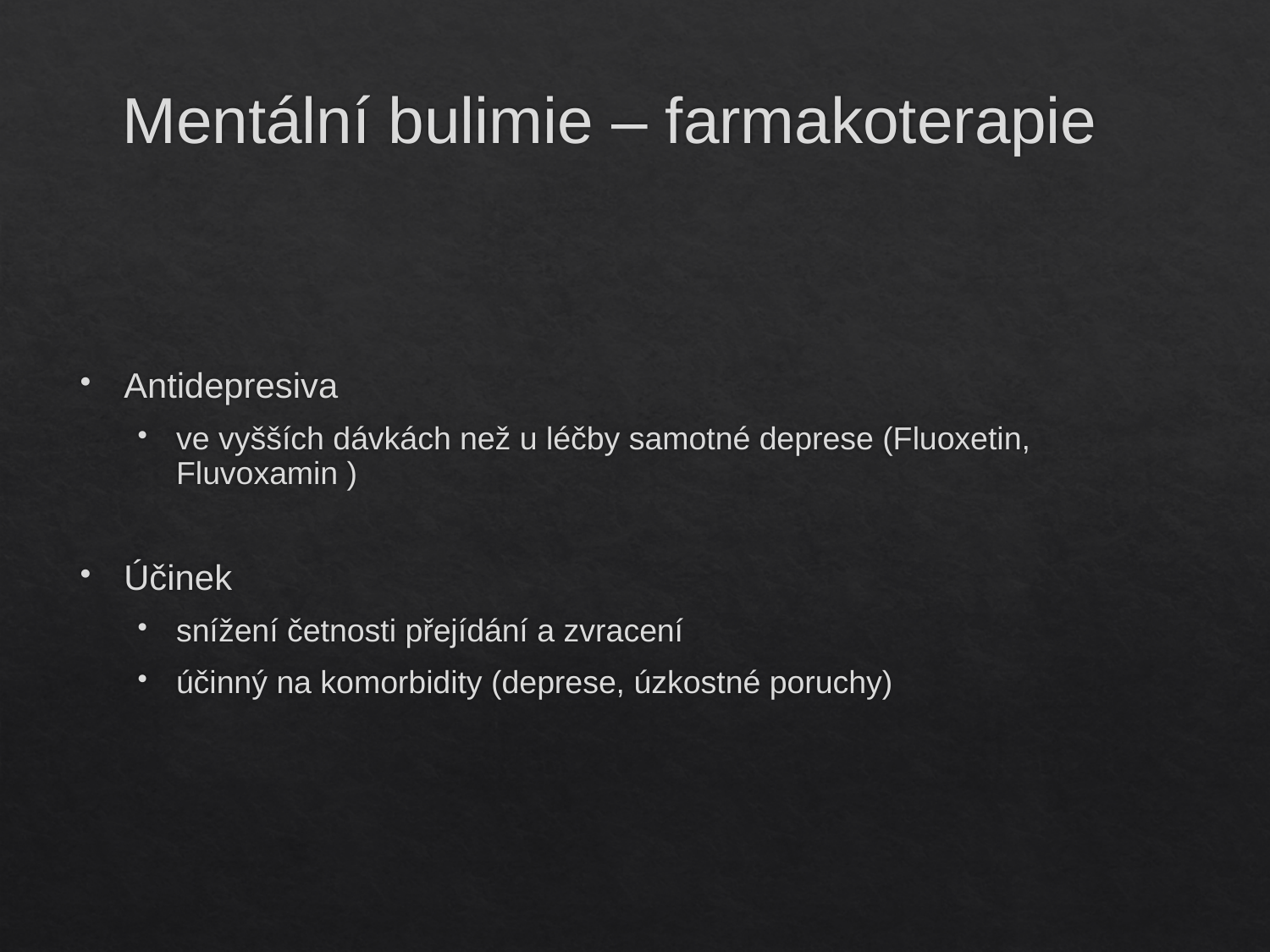

# Mentální bulimie – farmakoterapie
Antidepresiva
ve vyšších dávkách než u léčby samotné deprese (Fluoxetin, Fluvoxamin )

Účinek
snížení četnosti přejídání a zvracení
účinný na komorbidity (deprese, úzkostné poruchy)